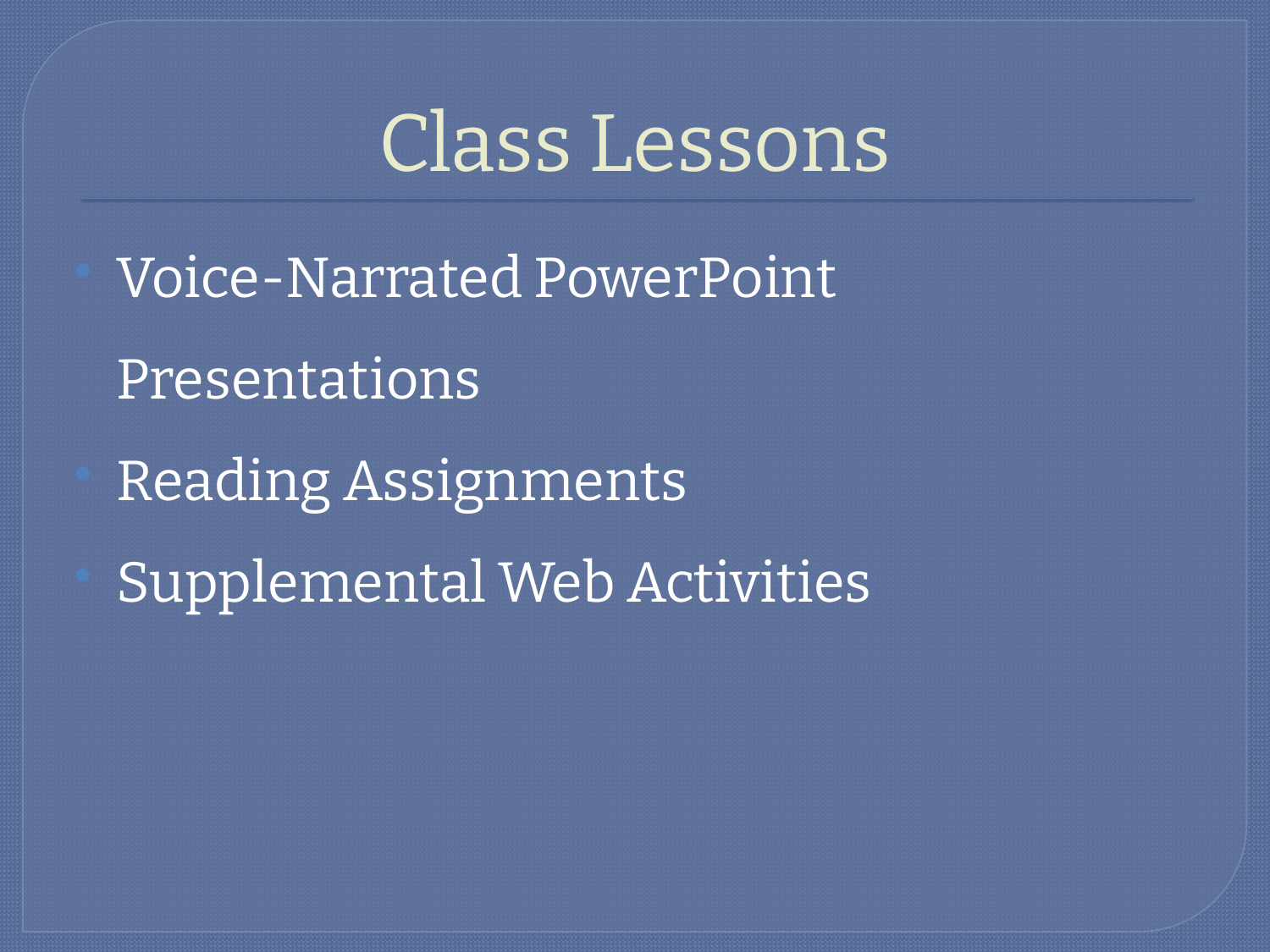

# Class Lessons
Voice-Narrated PowerPoint Presentations
Reading Assignments
Supplemental Web Activities